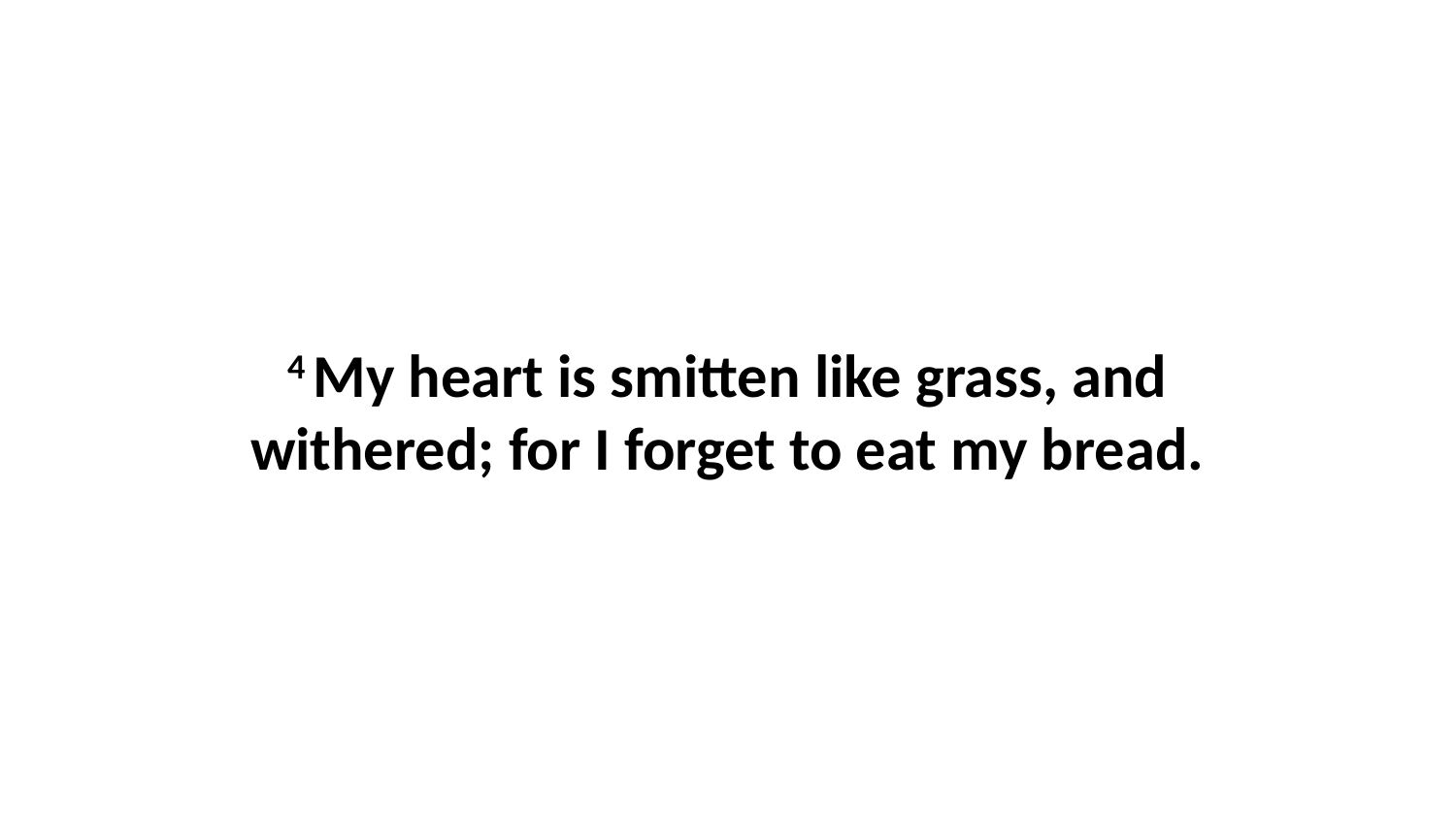

4 My heart is smitten like grass, and withered; for I forget to eat my bread.